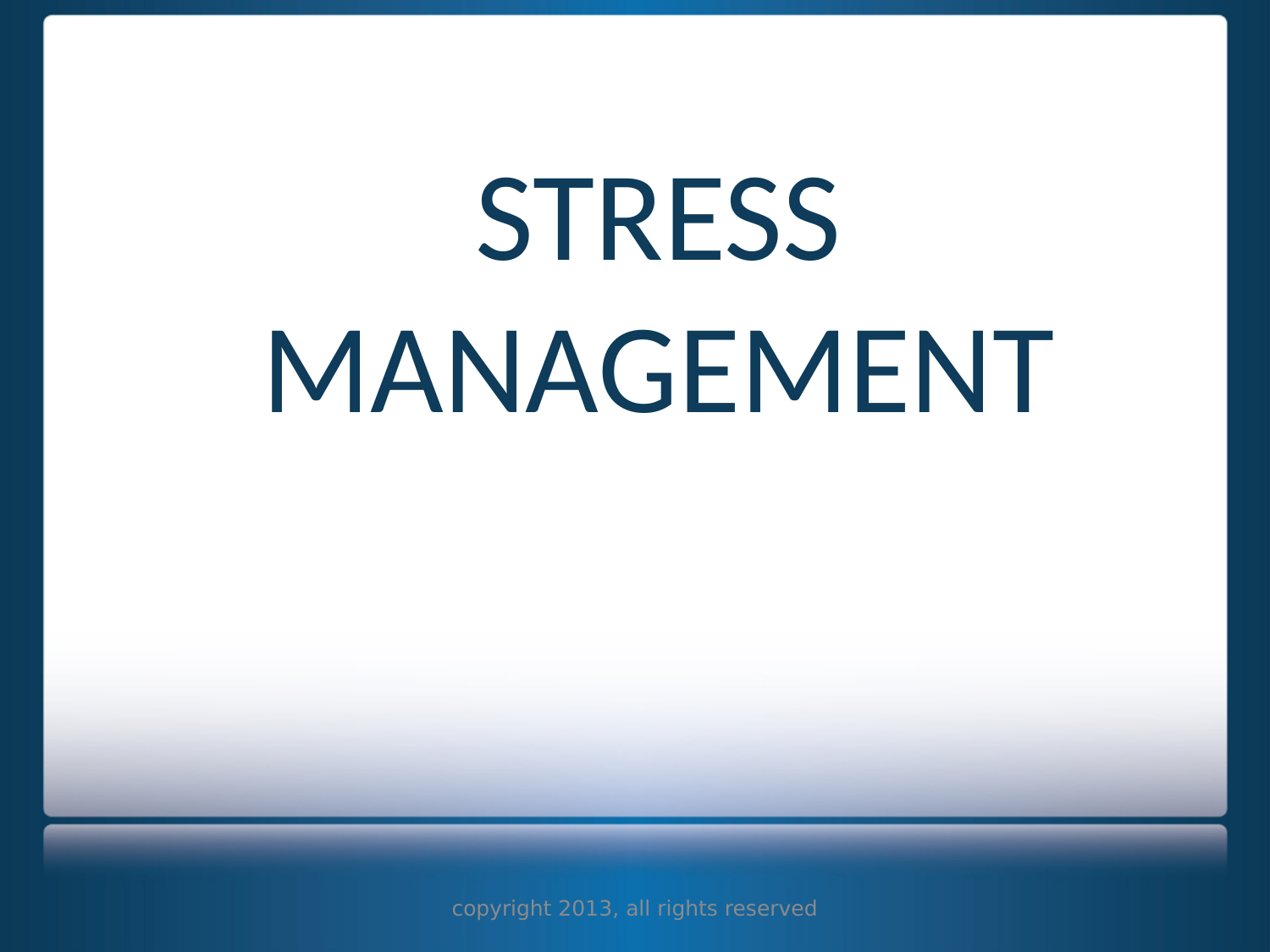

# STRESS MANAGEMENT
copyright 2013, all rights reserved